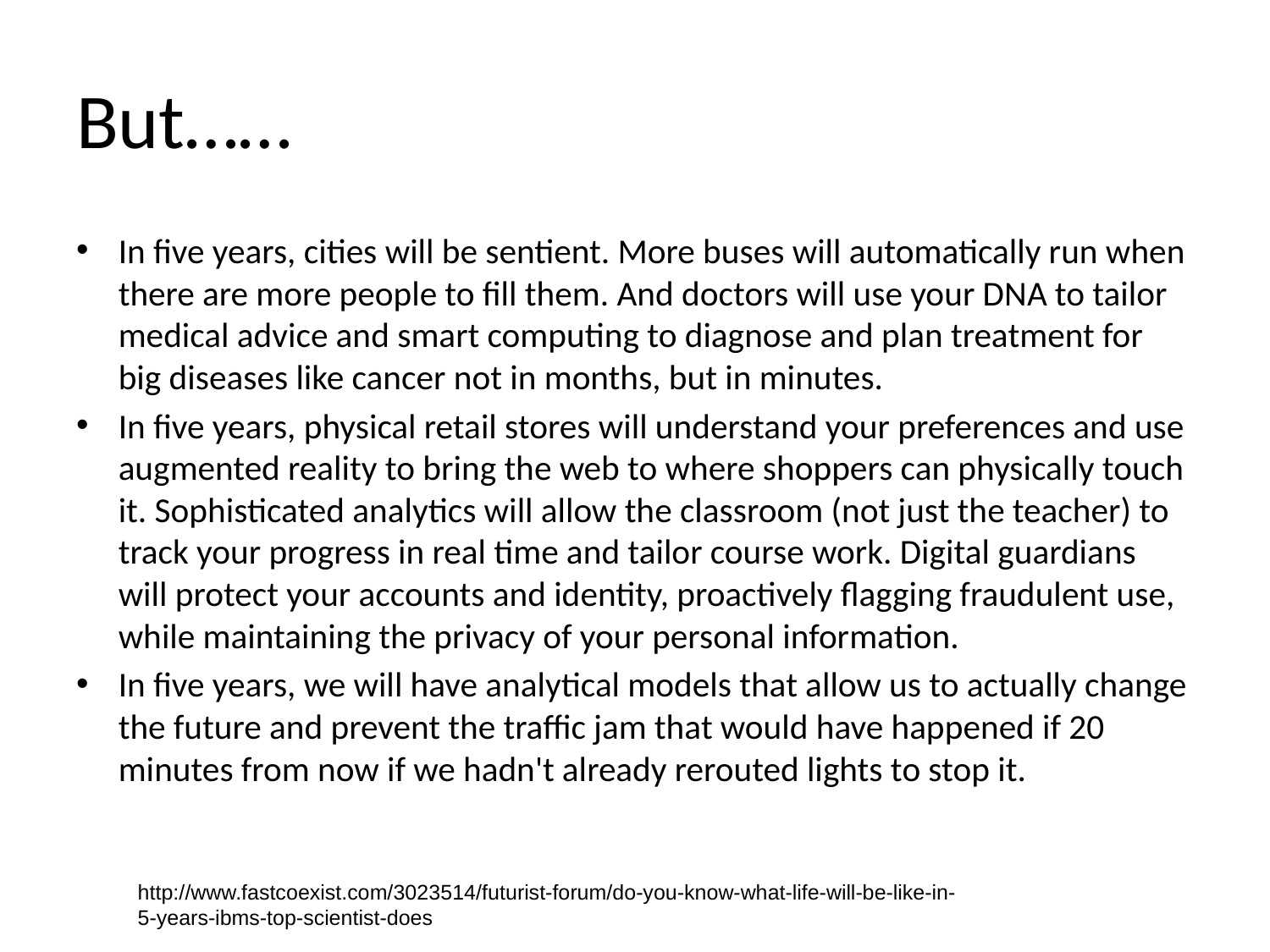

# But……
In five years, cities will be sentient. More buses will automatically run when there are more people to fill them. And doctors will use your DNA to tailor medical advice and smart computing to diagnose and plan treatment for big diseases like cancer not in months, but in minutes.
In five years, physical retail stores will understand your preferences and use augmented reality to bring the web to where shoppers can physically touch it. Sophisticated analytics will allow the classroom (not just the teacher) to track your progress in real time and tailor course work. Digital guardians will protect your accounts and identity, proactively flagging fraudulent use, while maintaining the privacy of your personal information.
In five years, we will have analytical models that allow us to actually change the future and prevent the traffic jam that would have happened if 20 minutes from now if we hadn't already rerouted lights to stop it.
http://www.fastcoexist.com/3023514/futurist-forum/do-you-know-what-life-will-be-like-in-5-years-ibms-top-scientist-does